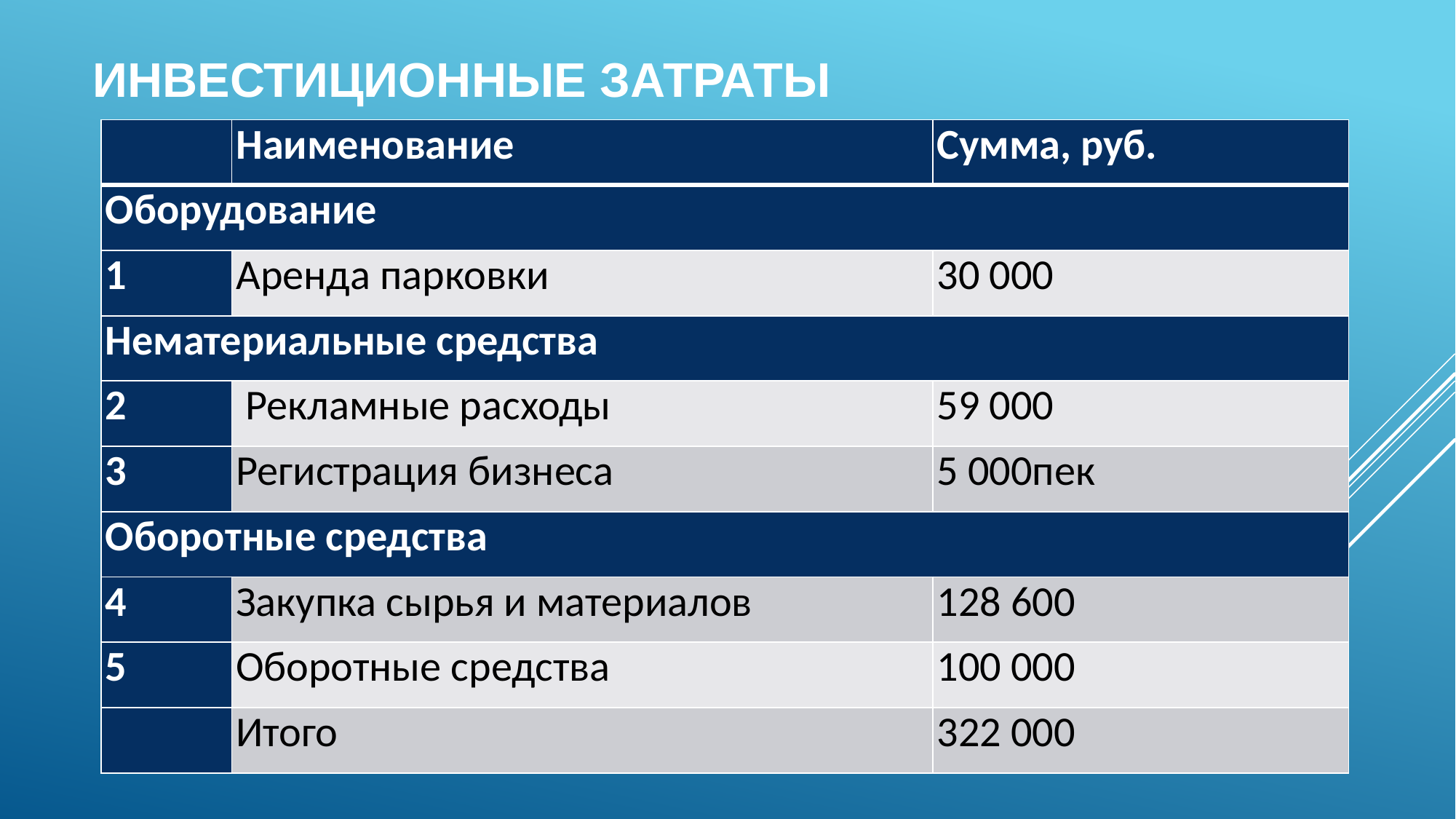

# Инвестиционные затраты

|  | Наименование | Сумма, руб. |
| --- | --- | --- |
| Оборудование |  |  |
| 1 | Аренда парковки | 30 000 |
| Нематериальные средства |  |  |
| 2 | Рекламные расходы | 59 000 |
| 3 | Регистрация бизнеса | 5 000пек |
| Оборотные средства |  |  |
| 4 | Закупка сырья и материалов | 128 600 |
| 5 | Оборотные средства | 100 000 |
|  | Итого | 322 000 |